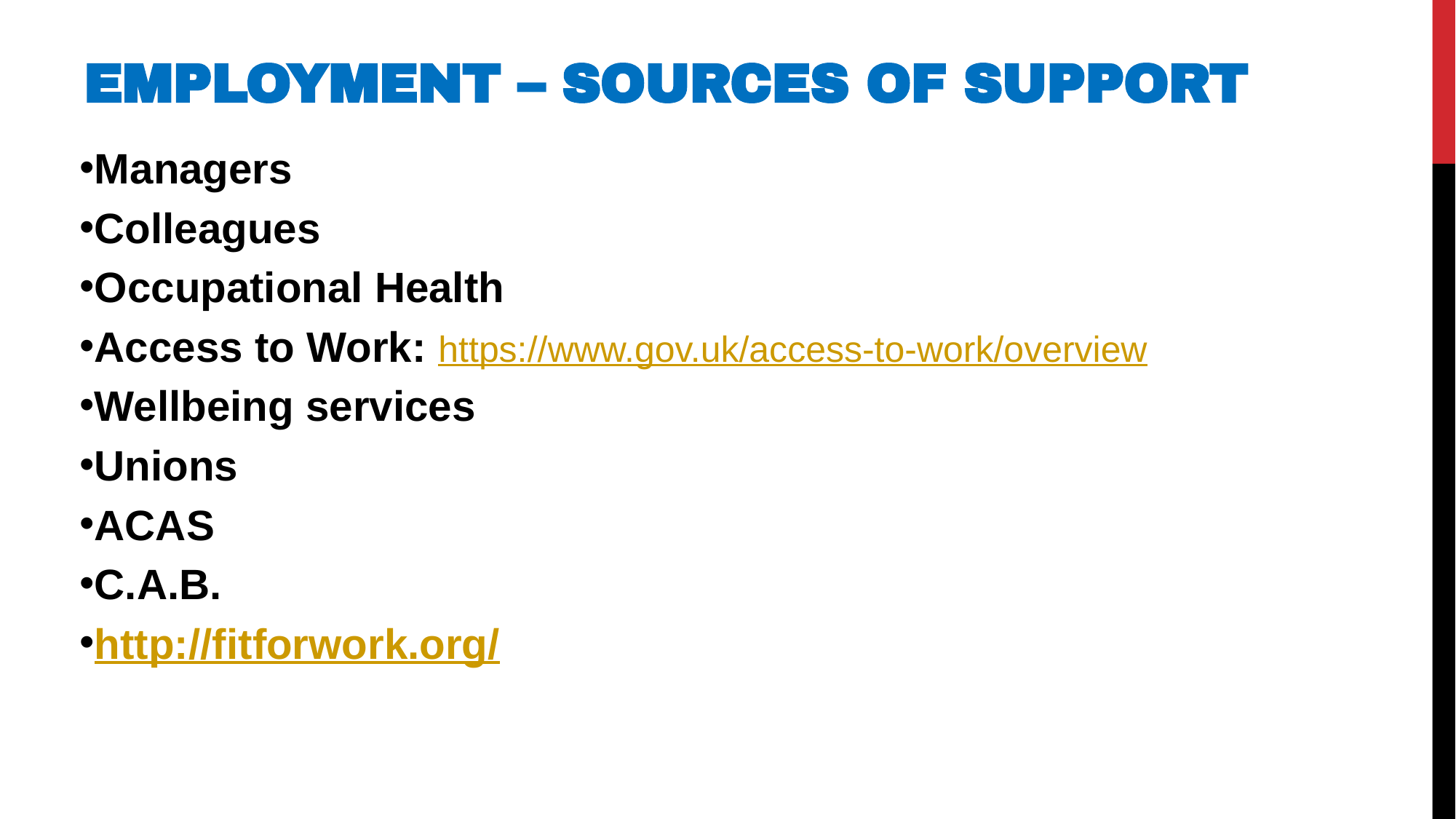

# Employment – sources of support
Managers
Colleagues
Occupational Health
Access to Work: https://www.gov.uk/access-to-work/overview
Wellbeing services
Unions
ACAS
C.A.B.
http://fitforwork.org/